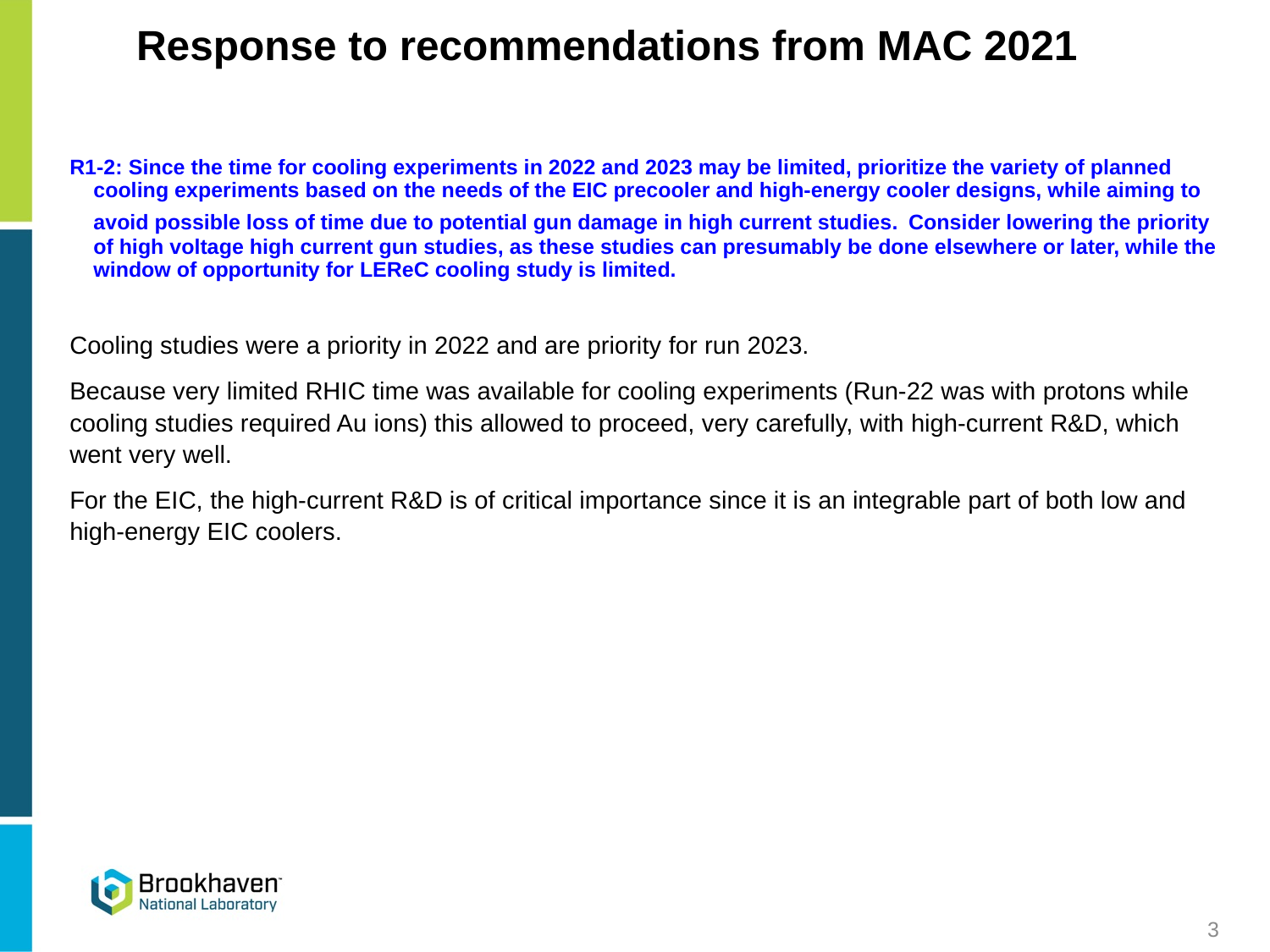

# Response to recommendations from MAC 2021

R1-2: Since the time for cooling experiments in 2022 and 2023 may be limited, prioritize the variety of planned cooling experiments based on the needs of the EIC precooler and high-energy cooler designs, while aiming to avoid possible loss of time due to potential gun damage in high current studies. Consider lowering the priority of high voltage high current gun studies, as these studies can presumably be done elsewhere or later, while the window of opportunity for LEReC cooling study is limited.

Cooling studies were a priority in 2022 and are priority for run 2023.
Because very limited RHIC time was available for cooling experiments (Run-22 was with protons while cooling studies required Au ions) this allowed to proceed, very carefully, with high-current R&D, which went very well.
For the EIC, the high-current R&D is of critical importance since it is an integrable part of both low and high-energy EIC coolers.

3